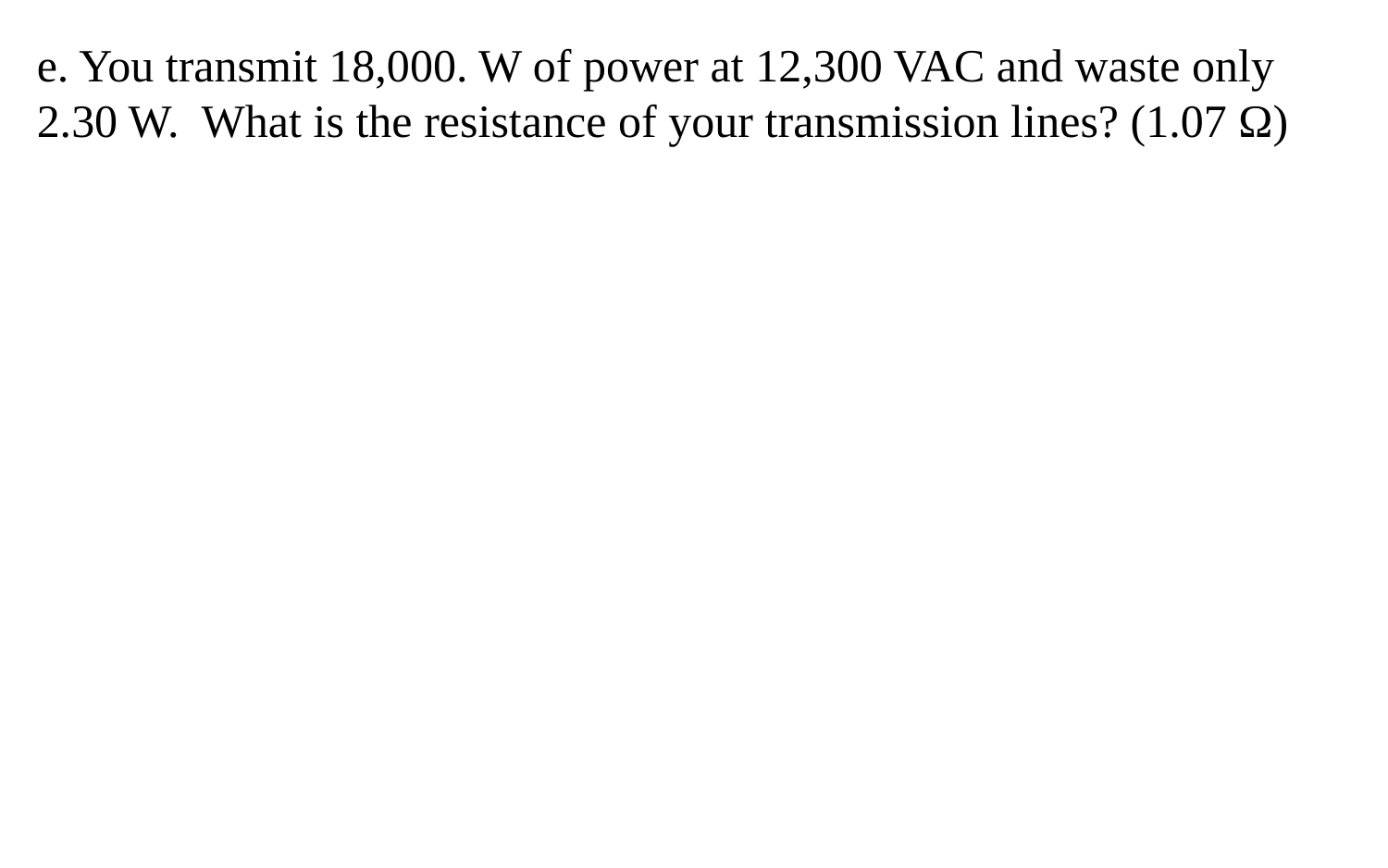

e. You transmit 18,000. W of power at 12,300 VAC and waste only 2.30 W.  What is the resistance of your transmission lines? (1.07 Ω)